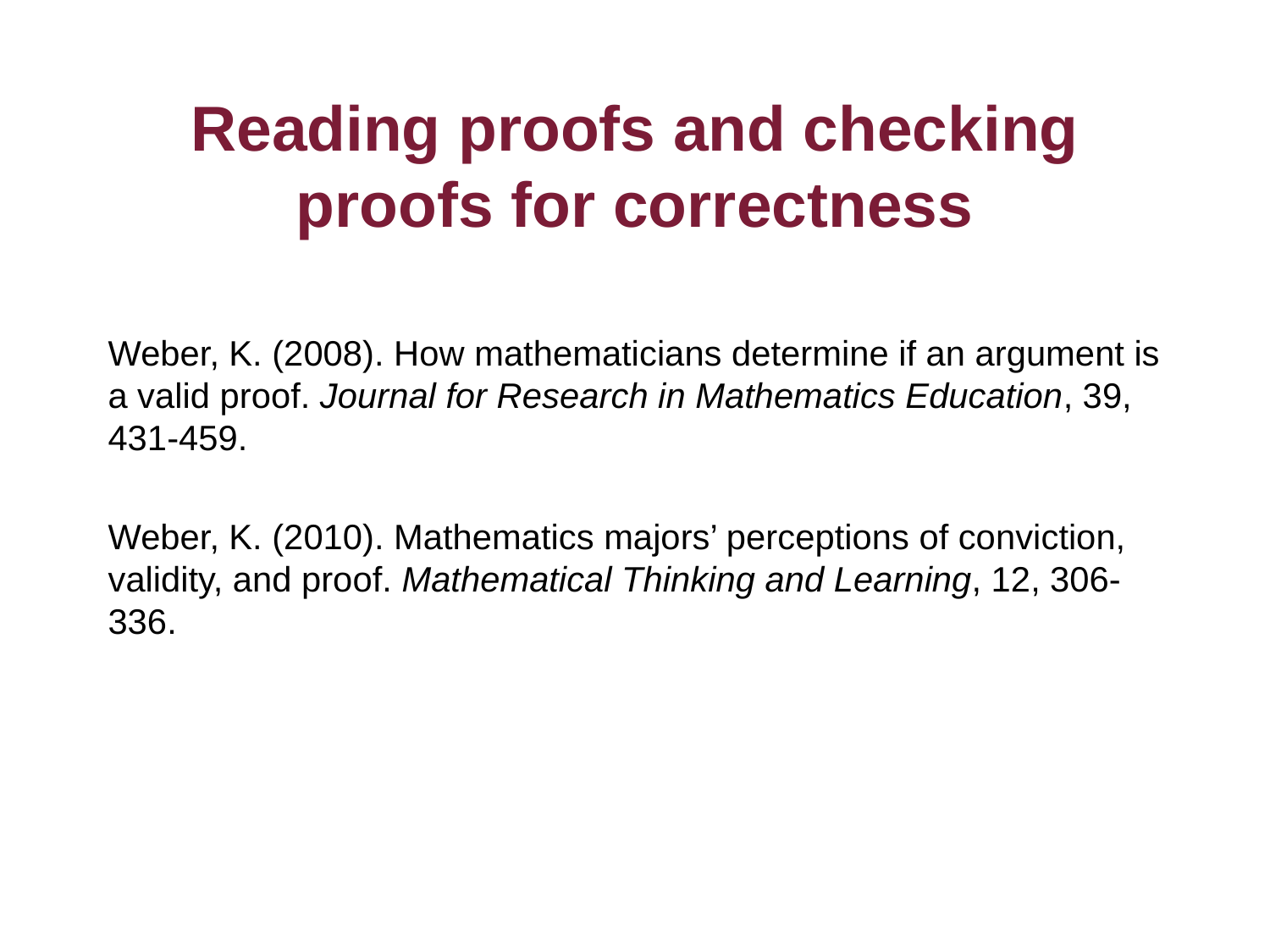

# Reading proofs and checking proofs for correctness

Weber, K. (2008). How mathematicians determine if an argument is a valid proof. Journal for Research in Mathematics Education, 39, 431-459.

Weber, K. (2010). Mathematics majors’ perceptions of conviction, validity, and proof. Mathematical Thinking and Learning, 12, 306-336.